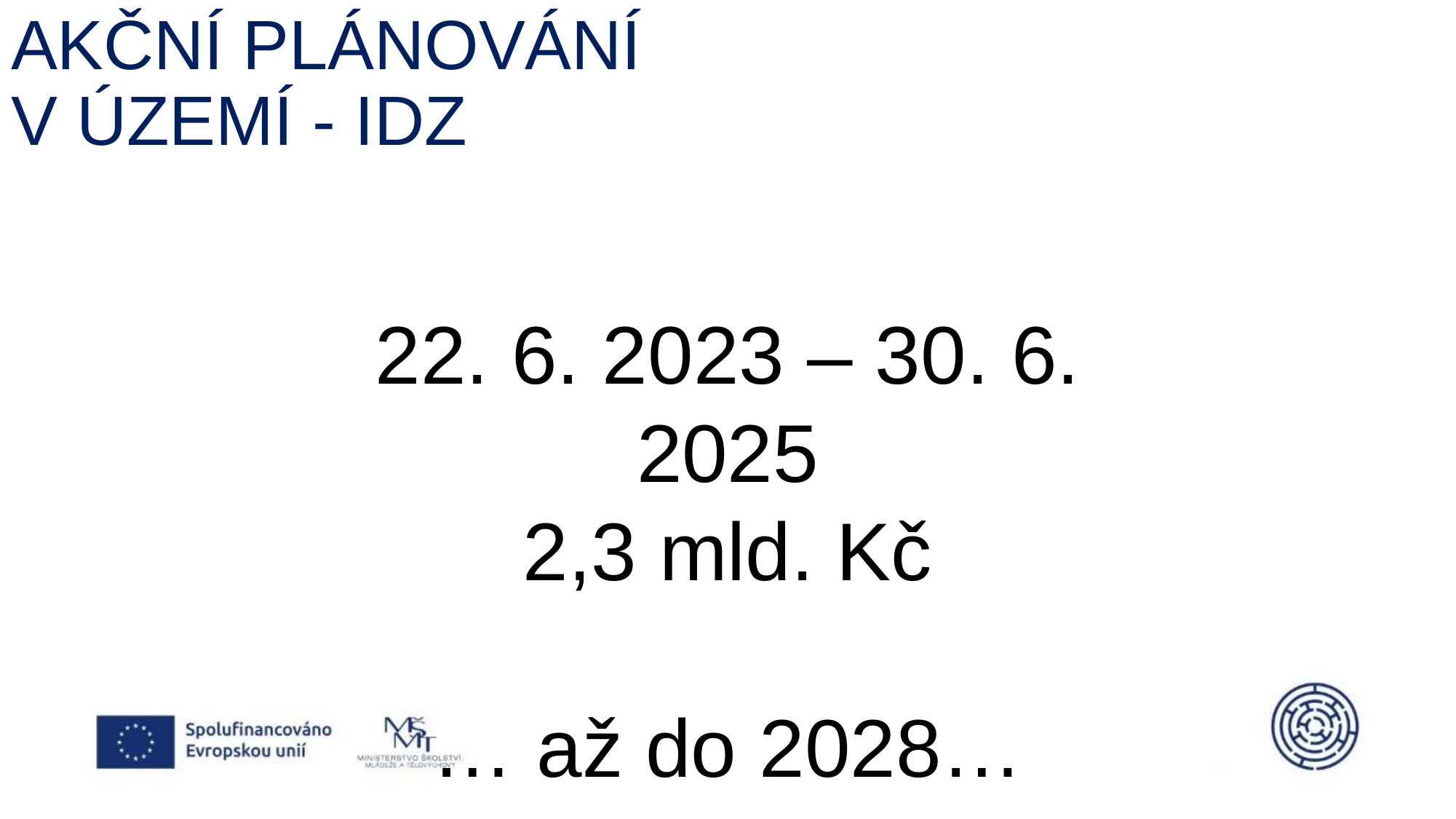

# AKČNÍ PLÁNOVÁNÍ V ÚZEMÍ - idz
22. 6. 2023 – 30. 6. 2025
2,3 mld. Kč

… až do 2028…